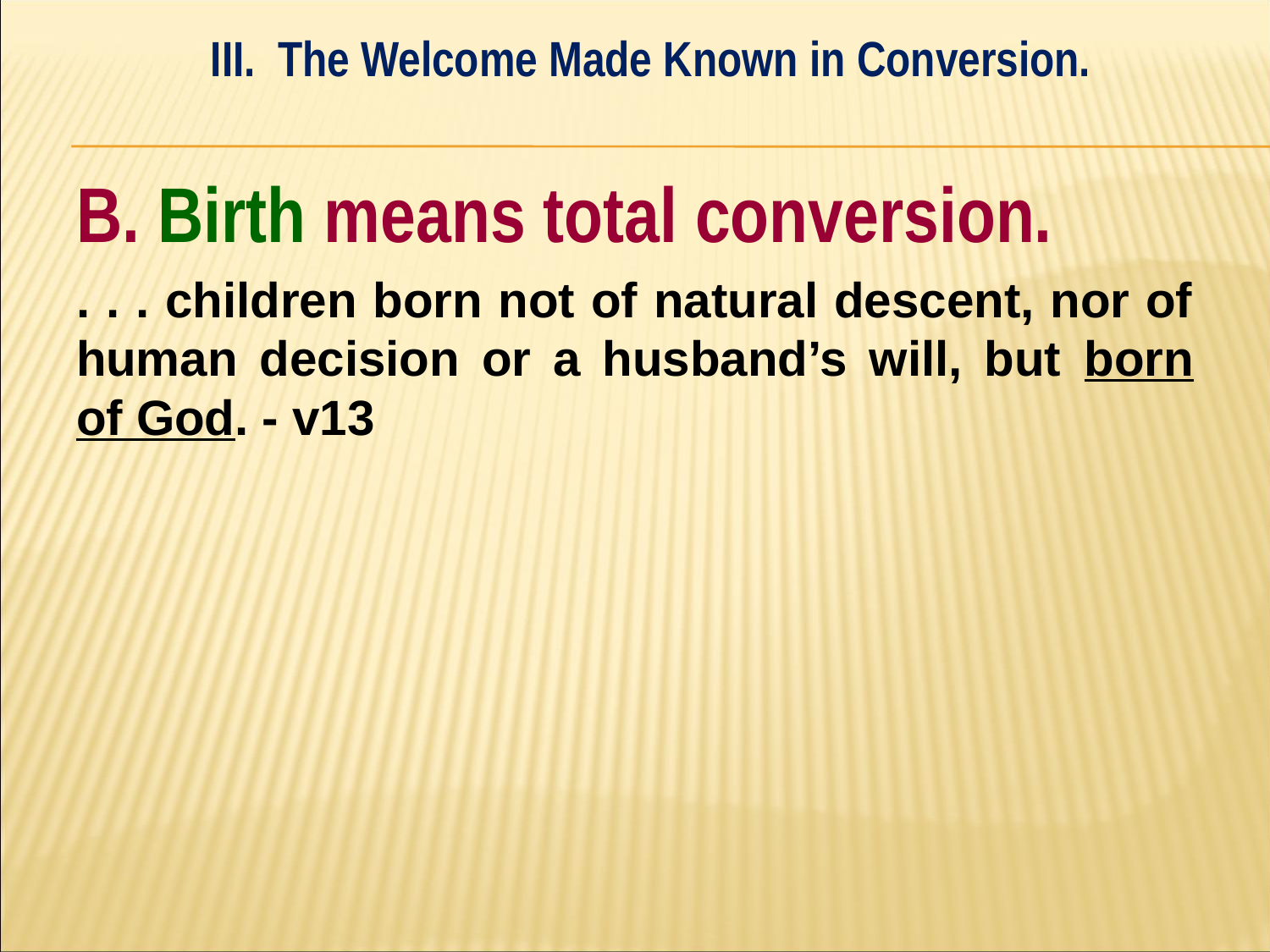

III.  The Welcome Made Known in Conversion.
#
B. Birth means total conversion.
. . . children born not of natural descent, nor of human decision or a husband’s will, but born of God. - v13